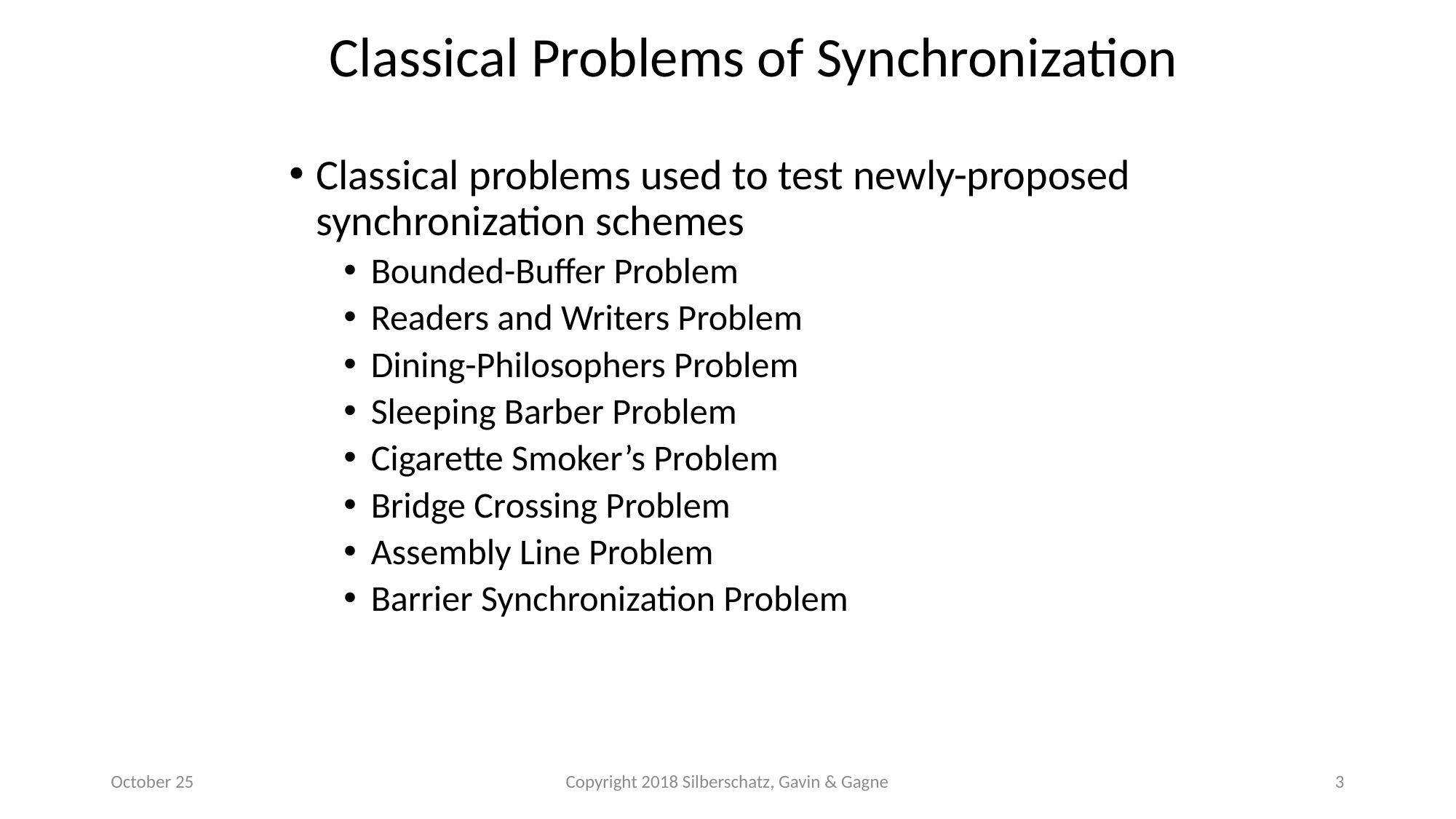

# Classical Problems of Synchronization
Classical problems used to test newly-proposed synchronization schemes
Bounded-Buffer Problem
Readers and Writers Problem
Dining-Philosophers Problem
Sleeping Barber Problem
Cigarette Smoker’s Problem
Bridge Crossing Problem
Assembly Line Problem
Barrier Synchronization Problem
October 25
Copyright 2018 Silberschatz, Gavin & Gagne
3